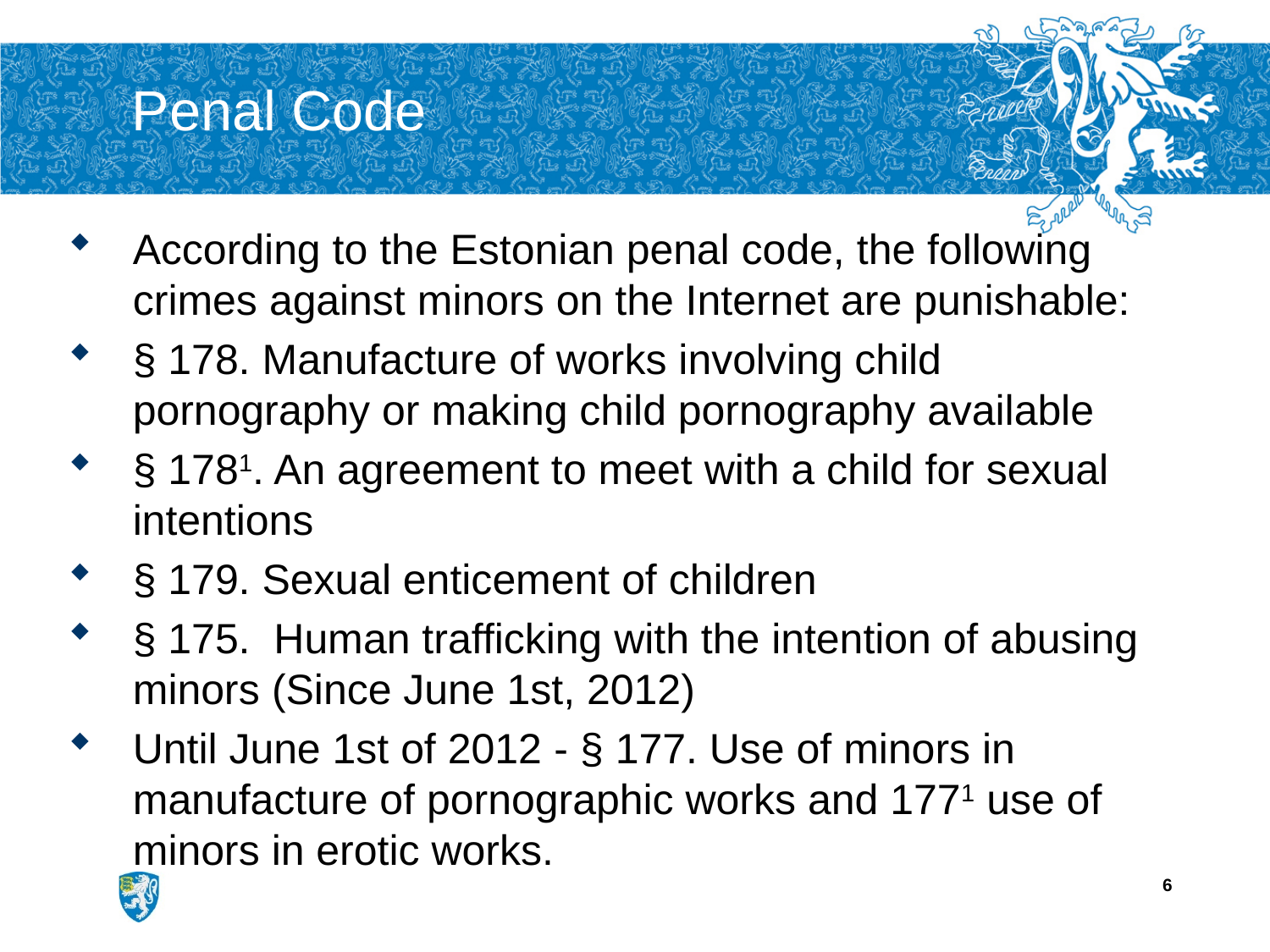

# Penal Code
According to the Estonian penal code, the following crimes against minors on the Internet are punishable:
§ 178. Manufacture of works involving child pornography or making child pornography available
§ 1781. An agreement to meet with a child for sexual intentions
§ 179. Sexual enticement of children
§ 175.  Human trafficking with the intention of abusing minors (Since June 1st, 2012)
Until June 1st of 2012 - § 177. Use of minors in manufacture of pornographic works and 1771 use of minors in erotic works.
6